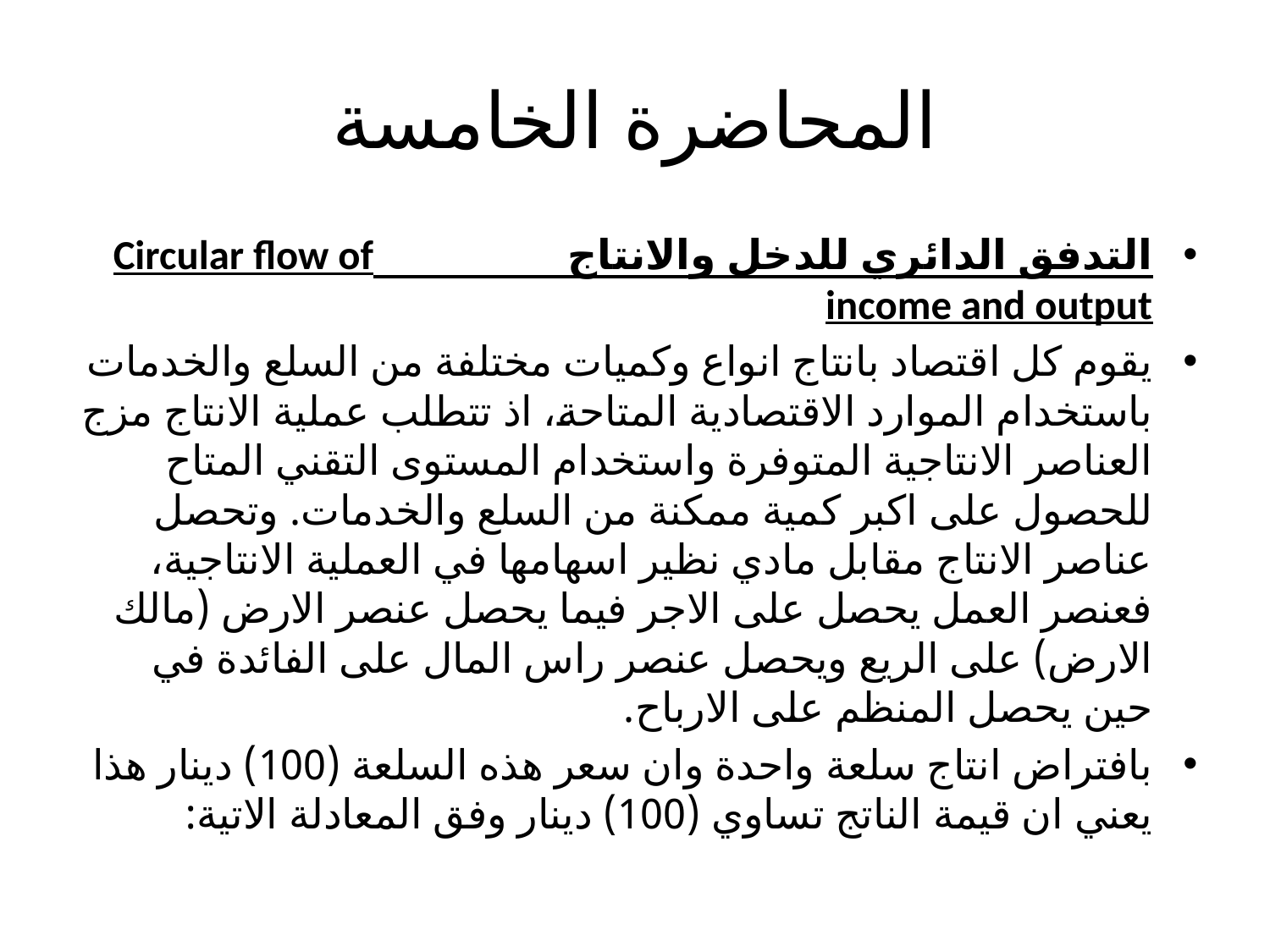

# المحاضرة الخامسة
التدفق الدائري للدخل والانتاج                  Circular flow of income and output
يقوم كل اقتصاد بانتاج انواع وكميات مختلفة من السلع والخدمات باستخدام الموارد الاقتصادية المتاحة، اذ تتطلب عملية الانتاج مزج العناصر الانتاجية المتوفرة واستخدام المستوى التقني المتاح للحصول على اكبر كمية ممكنة من السلع والخدمات. وتحصل عناصر الانتاج مقابل مادي نظير اسهامها في العملية الانتاجية، فعنصر العمل يحصل على الاجر فيما يحصل عنصر الارض (مالك الارض) على الريع ويحصل عنصر راس المال على الفائدة في حين يحصل المنظم على الارباح.
بافتراض انتاج سلعة واحدة وان سعر هذه السلعة (100) دينار هذا يعني ان قيمة الناتج تساوي (100) دينار وفق المعادلة الاتية: